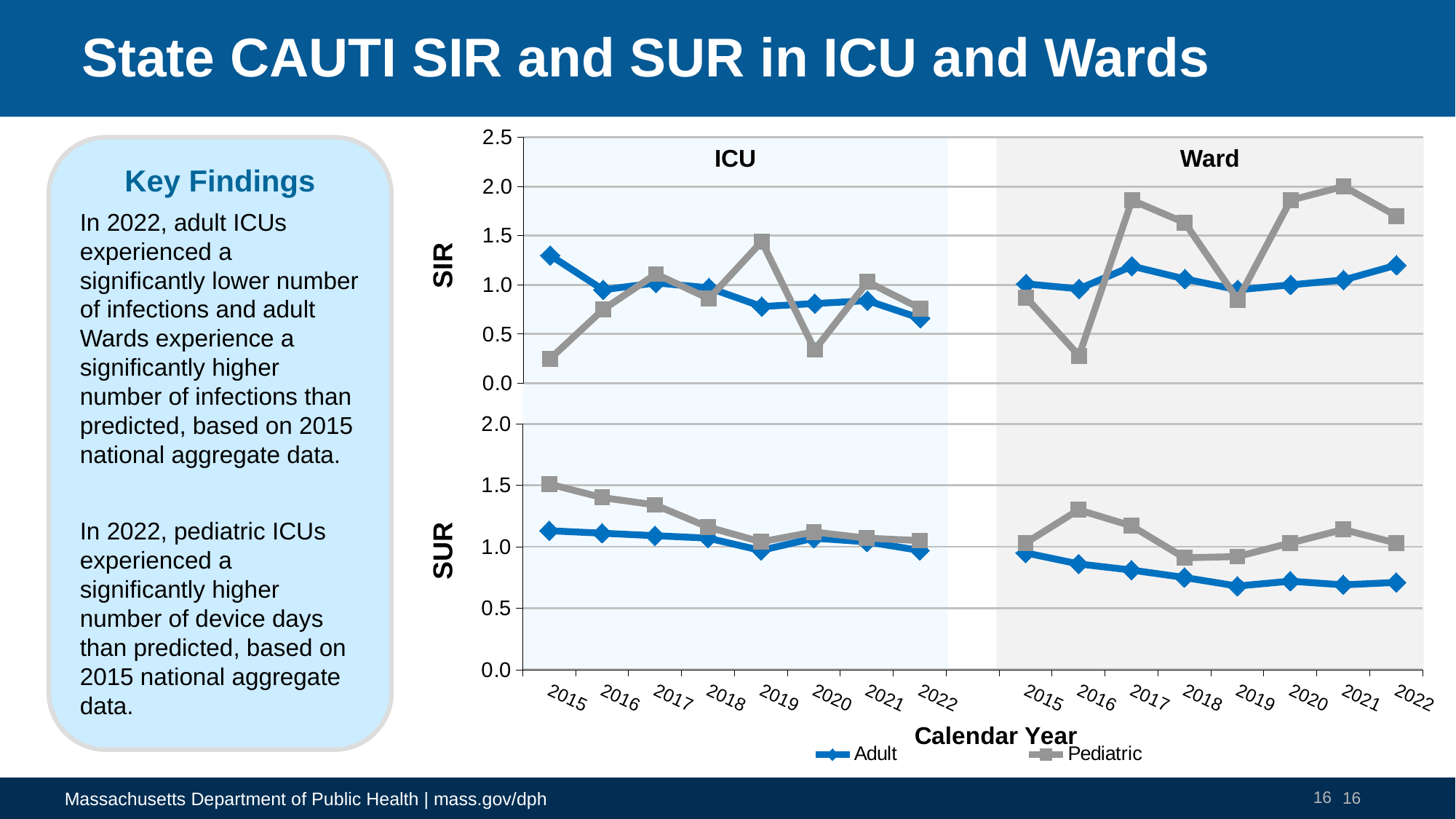

# State CAUTI SIR and SUR in ICU and Wards

### Chart

| Category | Adult | Pediatric |
|---|---|---|
| 2015 | 1.3 | 0.25 |
| 2016 | 0.95 | 0.75 |
| 2017 | 1.02 | 1.11 |
| 2018 | 0.97 | 0.86 |
| 2019 | 0.78 | 1.44 |
| 2020 | 0.81 | 0.34 |
| 2021 | 0.84 | 1.03 |
| 2022 | 0.66 | 0.76 |
|  | None | None |
| 2015 | 1.01 | 0.87 |
| 2016 | 0.96 | 0.28 |
| 2017 | 1.19 | 1.86 |
| 2018 | 1.06 | 1.63 |
| 2019 | 0.95 | 0.85 |
| 2020 | 1.0 | 1.86 |
| 2021 | 1.05 | 2.0 |
| 2022 | 1.2 | 1.7 |
ICU
Ward
Key Findings
In 2022, adult ICUs experienced a significantly lower number of infections and adult Wards experience a significantly higher number of infections than predicted, based on 2015 national aggregate data.

In 2022, pediatric ICUs experienced a significantly higher number of device days than predicted, based on 2015 national aggregate data.

### Chart

| Category | Adult | Pediatric |
|---|---|---|
| 2015 | 1.13 | 1.51 |
| 2016 | 1.11 | 1.4 |
| 2017 | 1.09 | 1.34 |
| 2018 | 1.07 | 1.16 |
| 2019 | 0.97 | 1.04 |
| 2020 | 1.07 | 1.12 |
| 2021 | 1.04 | 1.07 |
| 2022 | 0.97 | 1.05 |
|  | None | None |
| 2015 | 0.95 | 1.03 |
| 2016 | 0.86 | 1.3 |
| 2017 | 0.81 | 1.17 |
| 2018 | 0.75 | 0.91 |
| 2019 | 0.68 | 0.92 |
| 2020 | 0.72 | 1.03 |
| 2021 | 0.69 | 1.14 |
| 2022 | 0.71 | 1.03 |
16
16